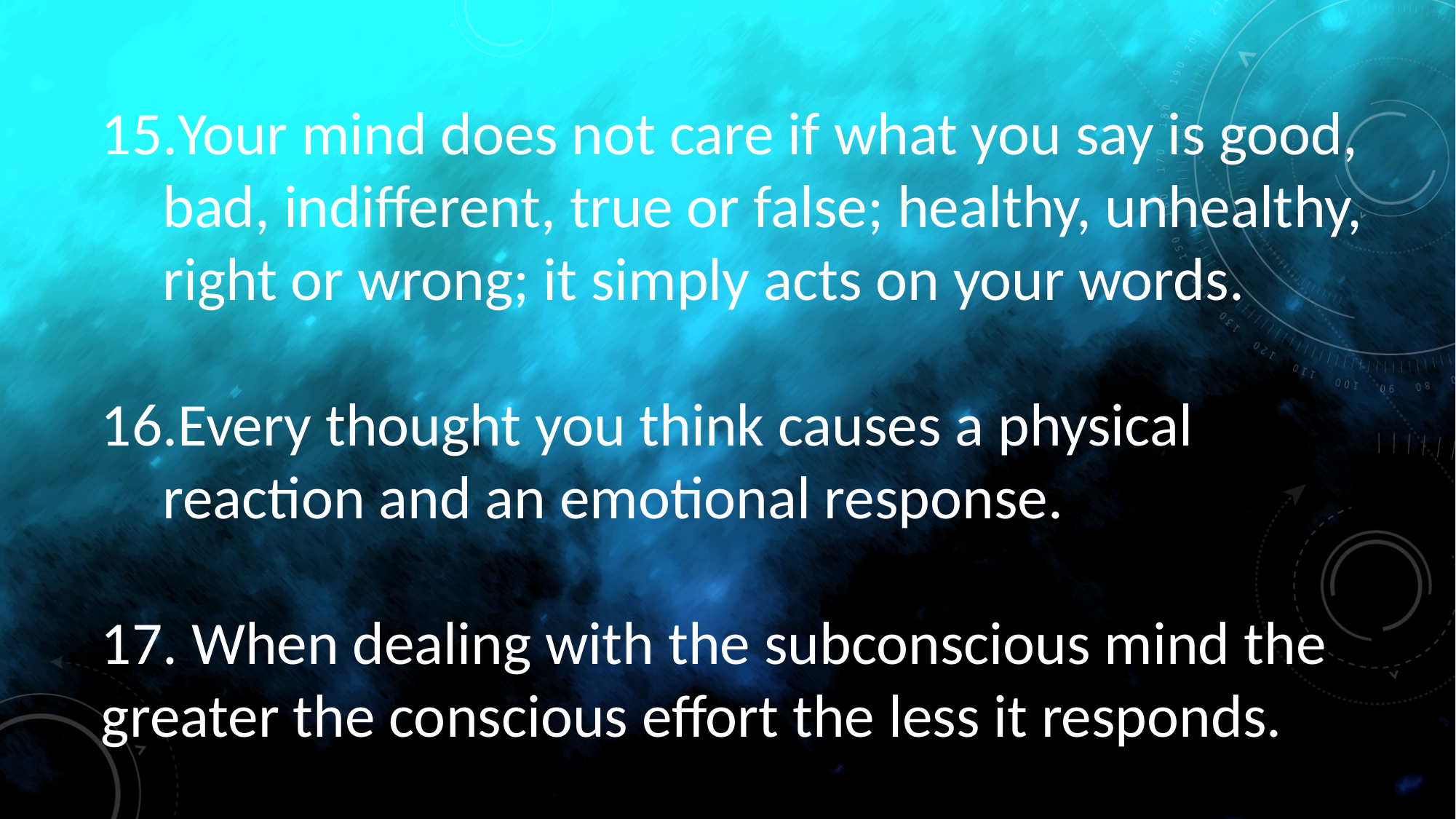

Your mind does not care if what you say is good, bad, indifferent, true or false; healthy, unhealthy, right or wrong; it simply acts on your words.

Every thought you think causes a physical reaction and an emotional response.

17. When dealing with the subconscious mind the greater the conscious effort the less it responds.